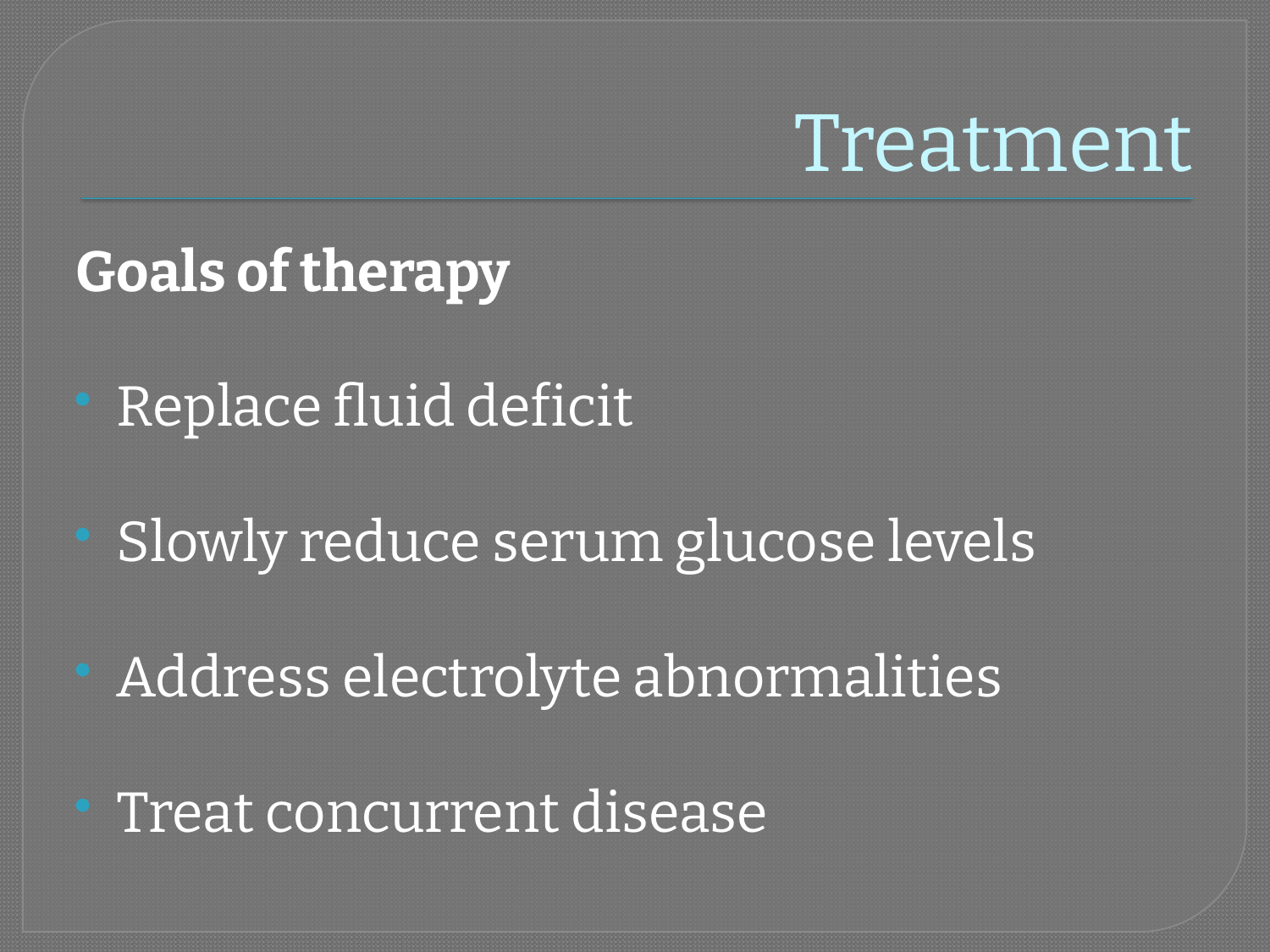

# Treatment
Goals of therapy

Replace fluid deficit

Slowly reduce serum glucose levels

Address electrolyte abnormalities

Treat concurrent disease